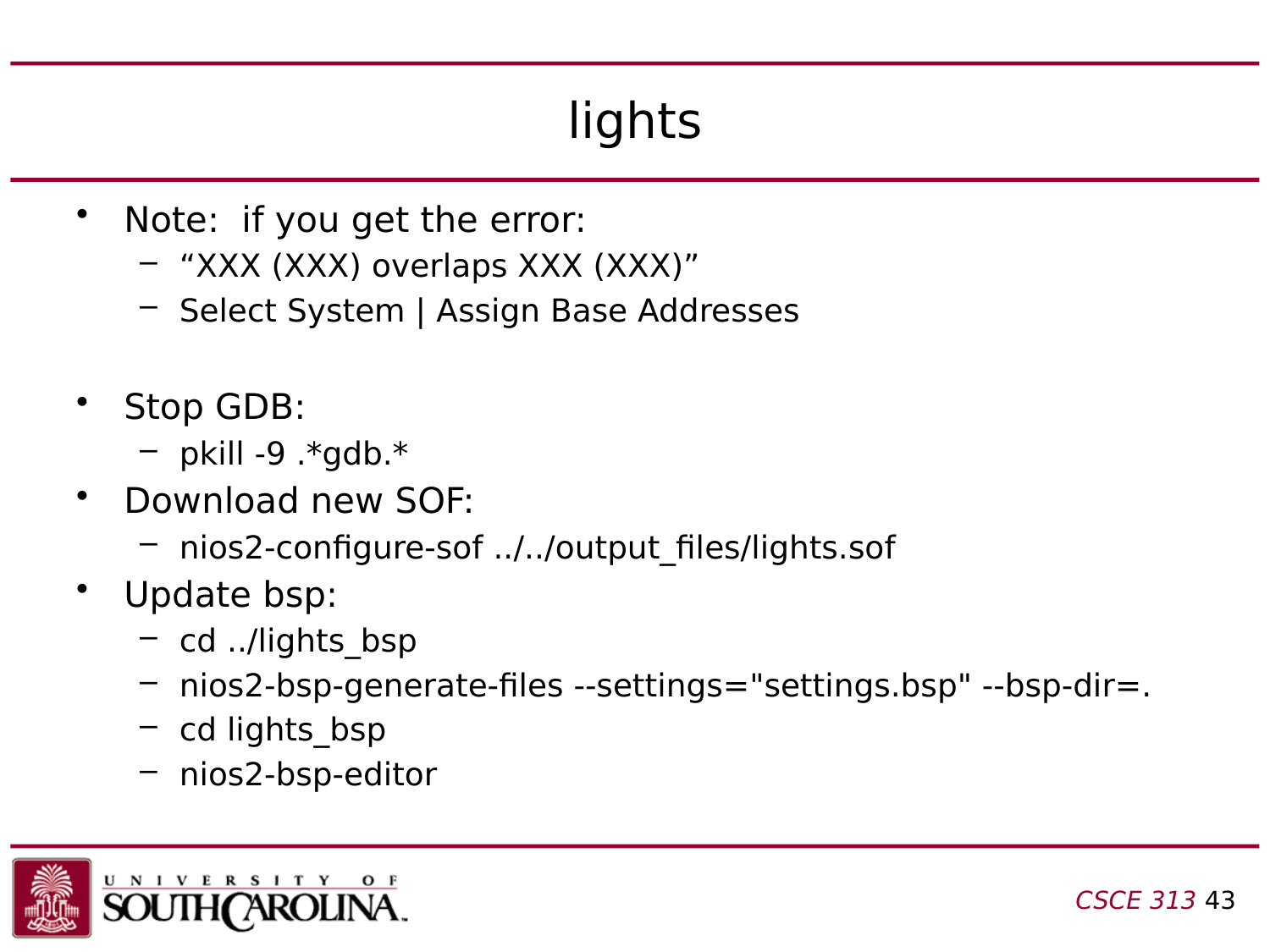

# lights
Note:  if you get the error:
“XXX (XXX) overlaps XXX (XXX)”
Select System | Assign Base Addresses

Stop GDB:
pkill -9 .*gdb.*
Download new SOF:
nios2-configure-sof ../../output_files/lights.sof
Update bsp:
cd ../lights_bsp
nios2-bsp-generate-files --settings="settings.bsp" --bsp-dir=.
cd lights_bsp
nios2-bsp-editor

CSCE 313 43